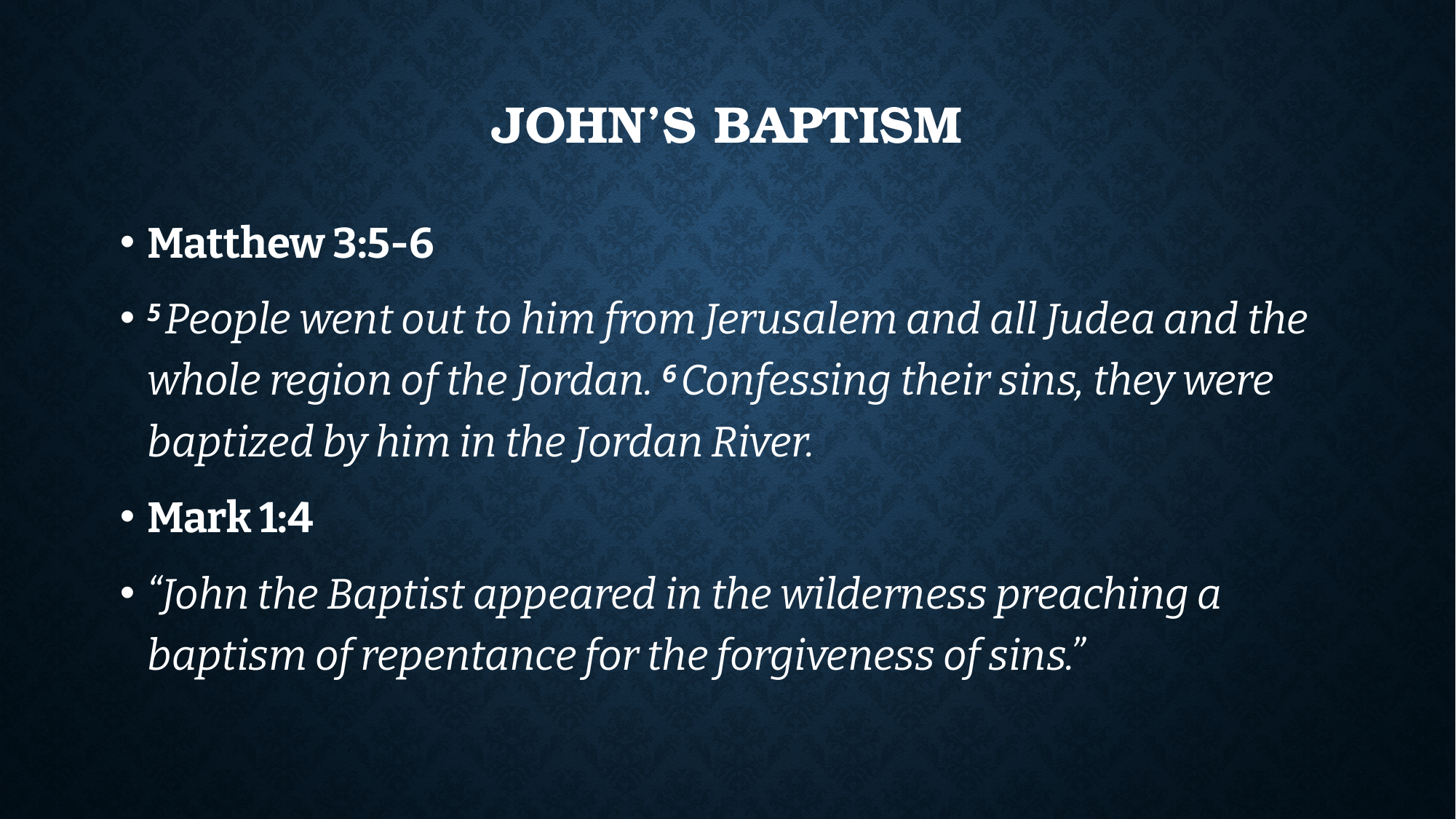

# John’s Baptism
Matthew 3:5-6
5 People went out to him from Jerusalem and all Judea and the whole region of the Jordan. 6 Confessing their sins, they were baptized by him in the Jordan River.
Mark 1:4
“John the Baptist appeared in the wilderness preaching a baptism of repentance for the forgiveness of sins.”